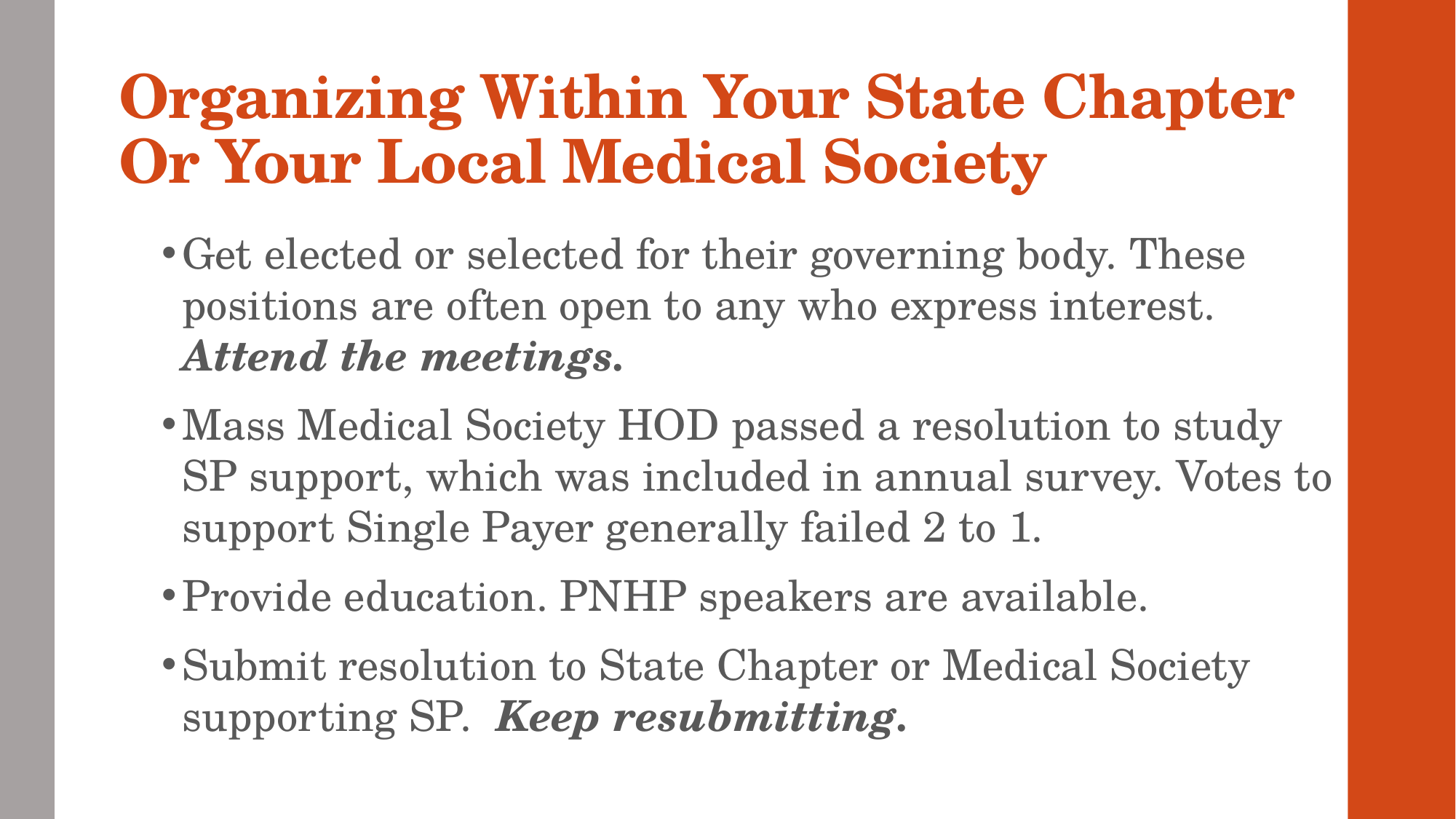

# Organizing Within Your State Chapter Or Your Local Medical Society
Get elected or selected for their governing body. These positions are often open to any who express interest. Attend the meetings.
Mass Medical Society HOD passed a resolution to study SP support, which was included in annual survey. Votes to support Single Payer generally failed 2 to 1.
Provide education. PNHP speakers are available.
Submit resolution to State Chapter or Medical Society supporting SP.  Keep resubmitting.